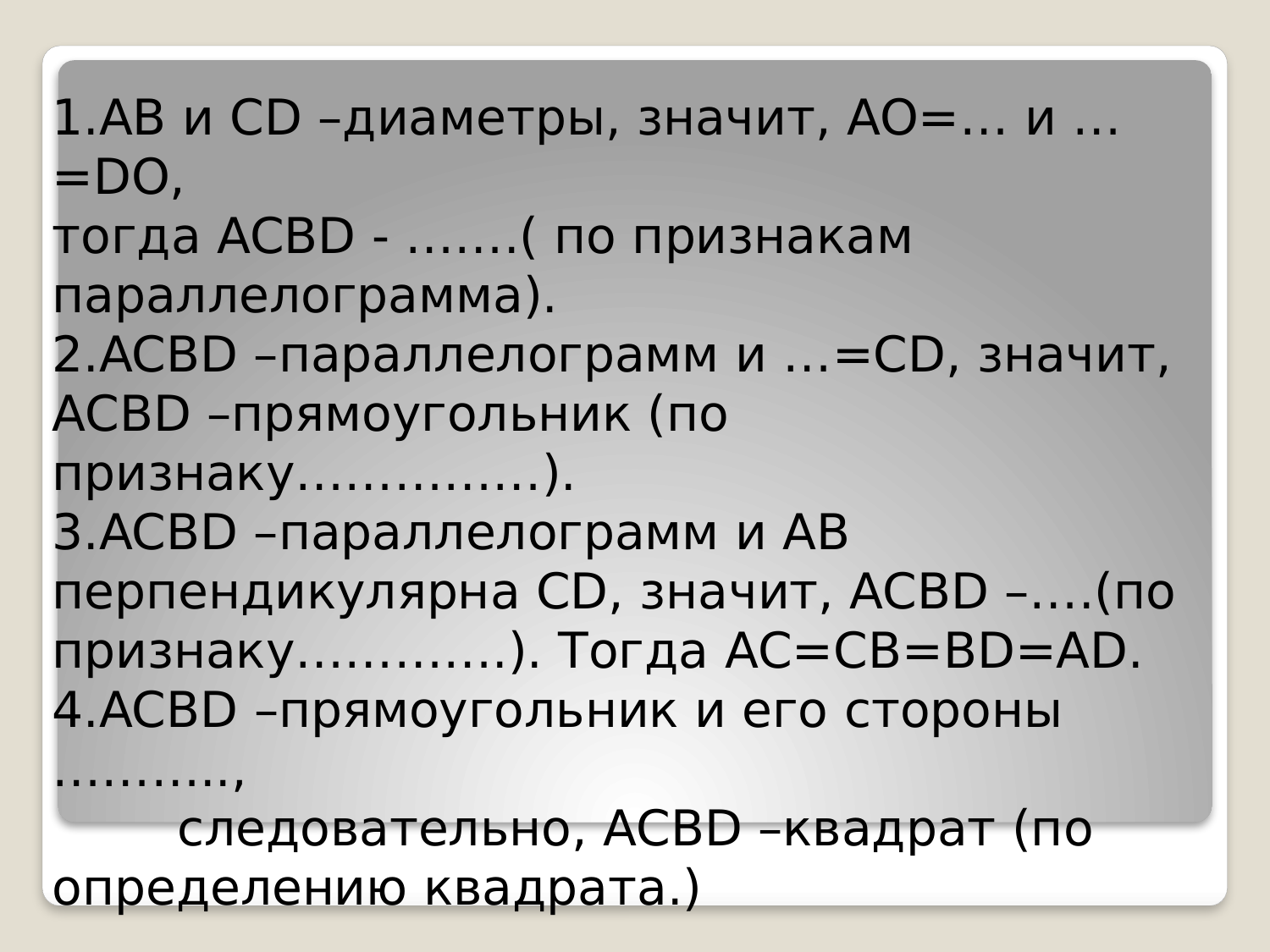

1.AB и CD –диаметры, значит, AO=… и …=DO,
тогда ACBD - …….( по признакам параллелограмма).
2.ACBD –параллелограмм и …=CD, значит, ACBD –прямоугольник (по признаку……………).
3.ACBD –параллелограмм и AB перпендикулярна CD, значит, ACBD –….(по признаку………….). Тогда AC=CB=BD=AD.
4.ACBD –прямоугольник и его стороны ………..,
        следовательно, ACBD –квадрат (по определению квадрата.)